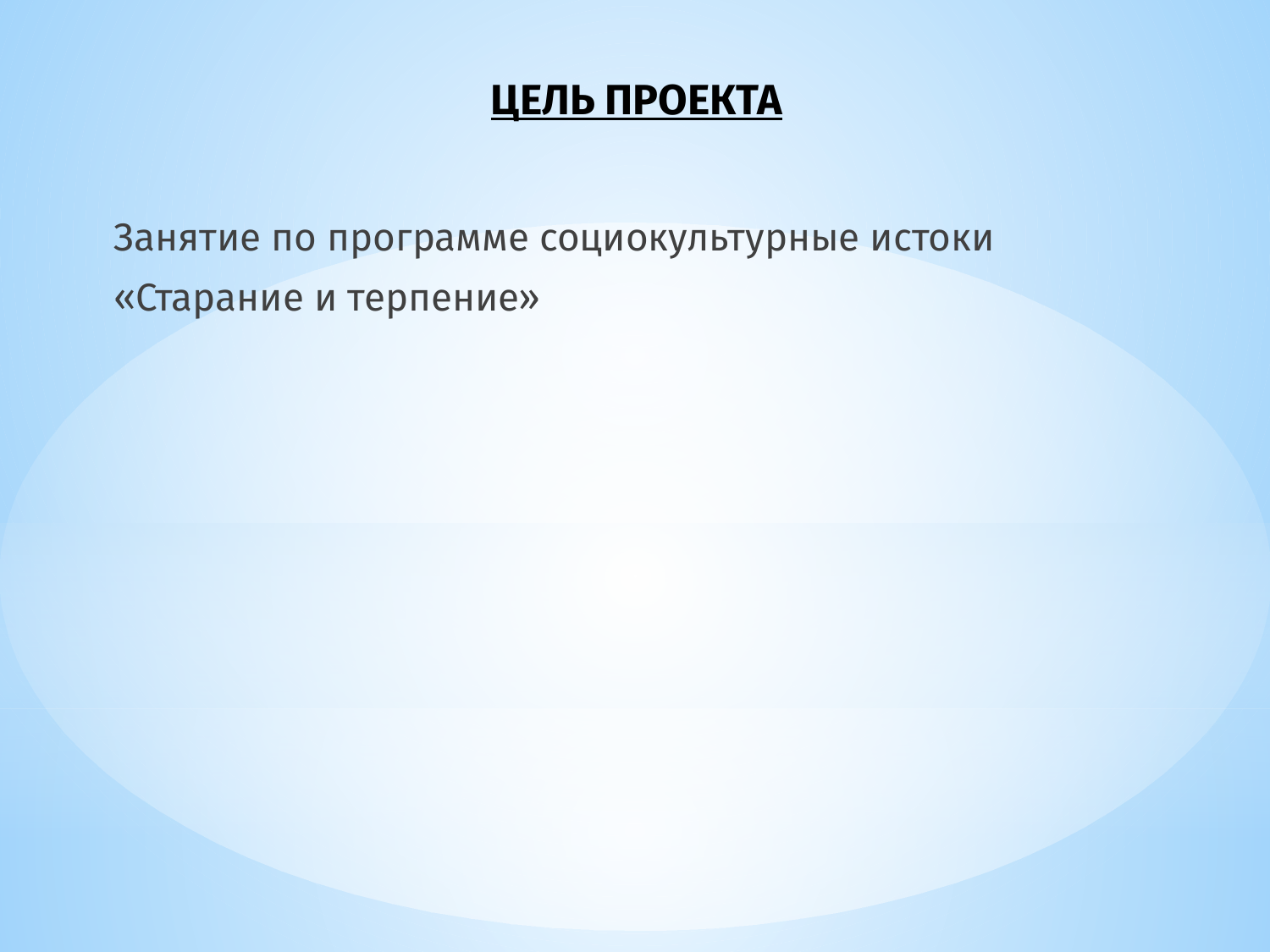

# ЦЕЛЬ ПРОЕКТА
Занятие по программе социокультурные истоки
«Старание и терпение»